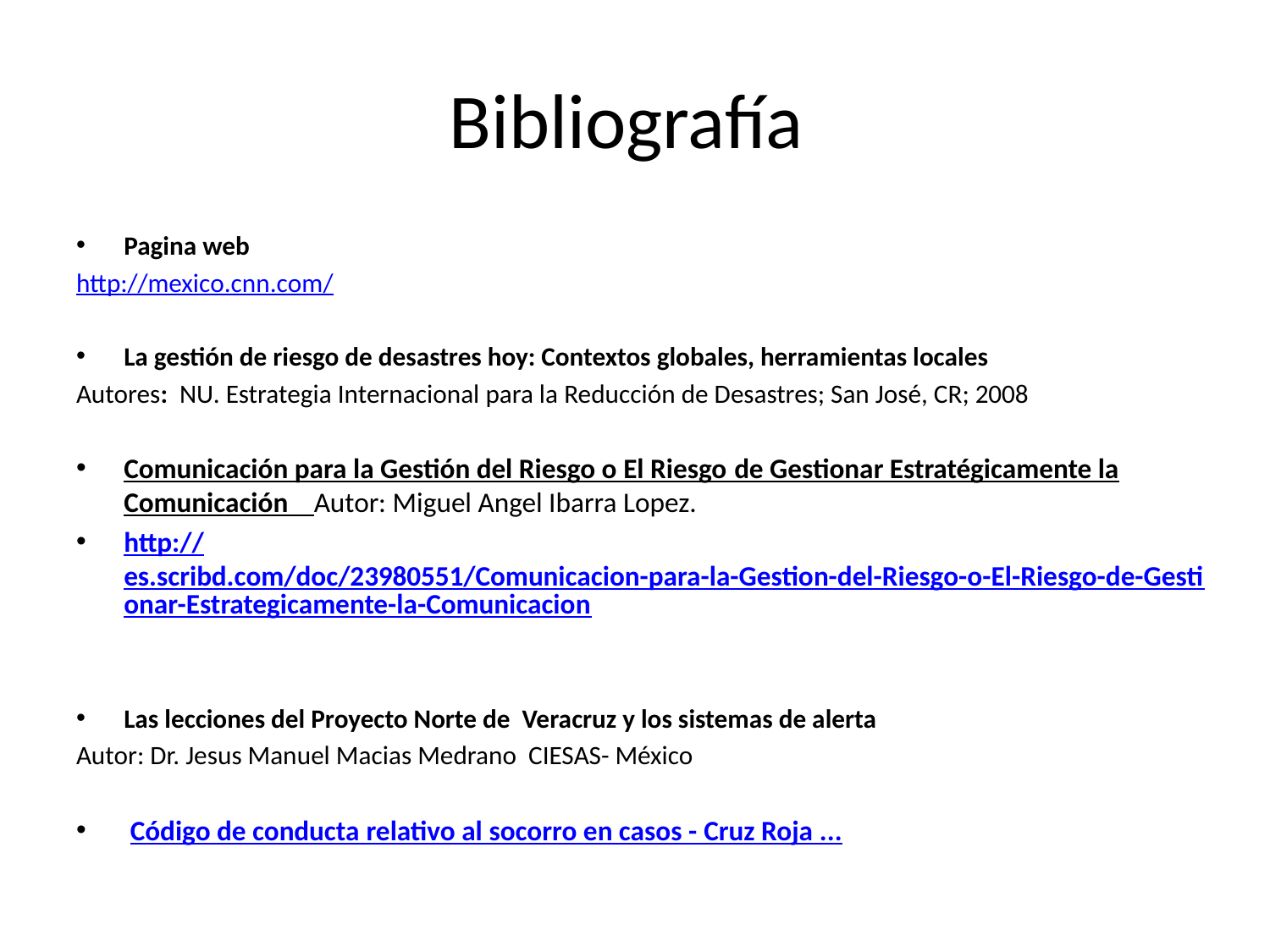

# Bibliografía
Pagina web
http://mexico.cnn.com/

La gestión de riesgo de desastres hoy: Contextos globales, herramientas locales
Autores:  NU. Estrategia Internacional para la Reducción de Desastres; San José, CR; 2008

Comunicación para la Gestión del Riesgo o El Riesgo de Gestionar Estratégicamente la Comunicación    Autor: Miguel Angel Ibarra Lopez.
http://es.scribd.com/doc/23980551/Comunicacion-para-la-Gestion-del-Riesgo-o-El-Riesgo-de-Gestionar-Estrategicamente-la-Comunicacion

Las lecciones del Proyecto Norte de  Veracruz y los sistemas de alerta
Autor: Dr. Jesus Manuel Macias Medrano  CIESAS- México

 Código de conducta relativo al socorro en casos - Cruz Roja ...